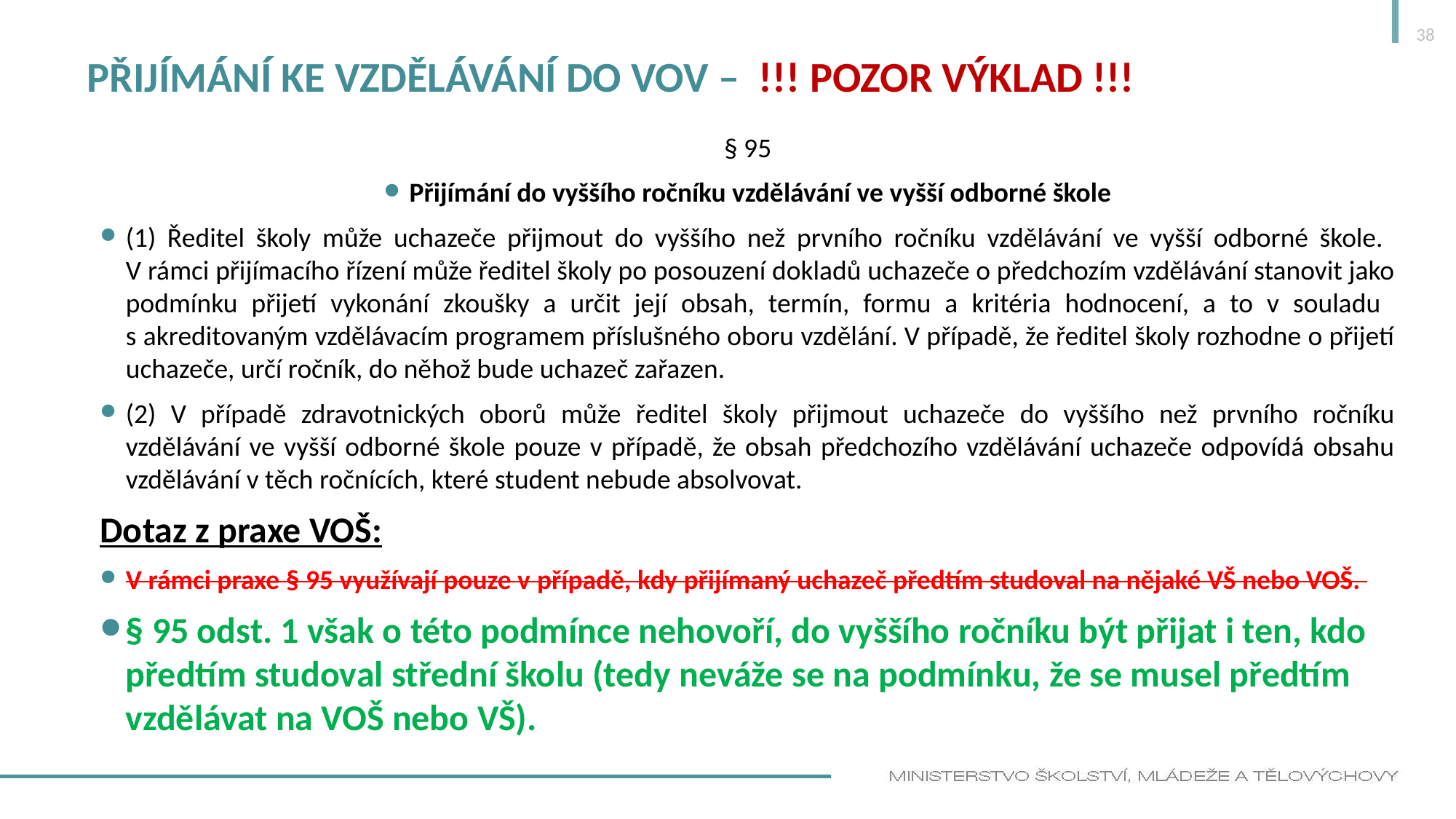

38
# Přijímání ke vzdělávání do VOV –  !!! Pozor výklad !!!
§ 95
Přijímání do vyššího ročníku vzdělávání ve vyšší odborné škole
(1) Ředitel školy může uchazeče přijmout do vyššího než prvního ročníku vzdělávání ve vyšší odborné škole.
V rámci přijímacího řízení může ředitel školy po posouzení dokladů uchazeče o předchozím vzdělávání stanovit jako podmínku přijetí vykonání zkoušky a určit její obsah, termín, formu a kritéria hodnocení, a to v souladu
s akreditovaným vzdělávacím programem příslušného oboru vzdělání. V případě, že ředitel školy rozhodne o přijetí uchazeče, určí ročník, do něhož bude uchazeč zařazen.
(2) V případě zdravotnických oborů může ředitel školy přijmout uchazeče do vyššího než prvního ročníku vzdělávání ve vyšší odborné škole pouze v případě, že obsah předchozího vzdělávání uchazeče odpovídá obsahu vzdělávání v těch ročnících, které student nebude absolvovat.
Dotaz z praxe VOŠ:
V rámci praxe § 95 využívají pouze v případě, kdy přijímaný uchazeč předtím studoval na nějaké VŠ nebo VOŠ.
§ 95 odst. 1 však o této podmínce nehovoří, do vyššího ročníku být přijat i ten, kdo předtím studoval střední školu (tedy neváže se na podmínku, že se musel předtím vzdělávat na VOŠ nebo VŠ).